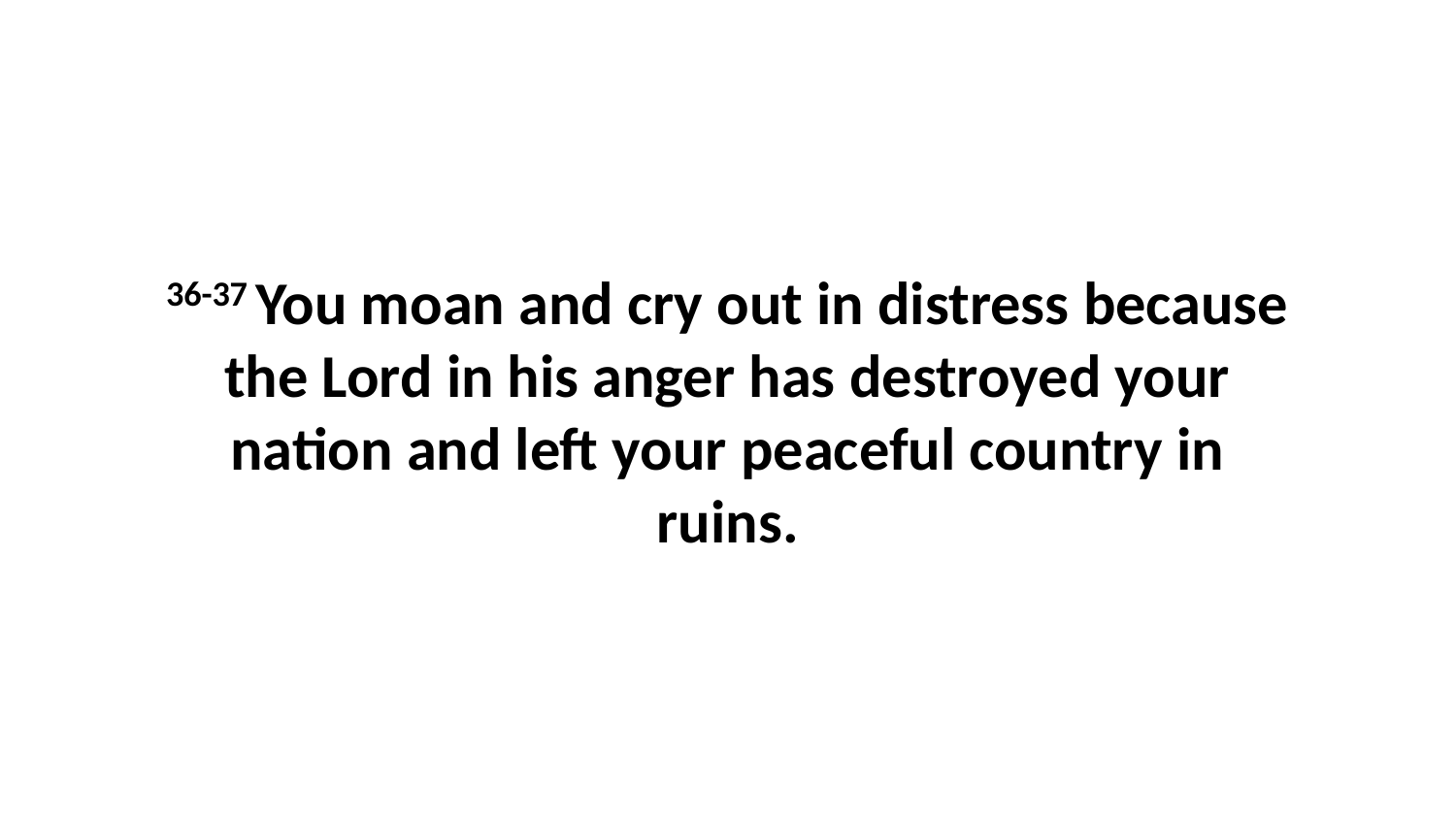

36-37 You moan and cry out in distress because the Lord in his anger has destroyed your nation and left your peaceful country in ruins.